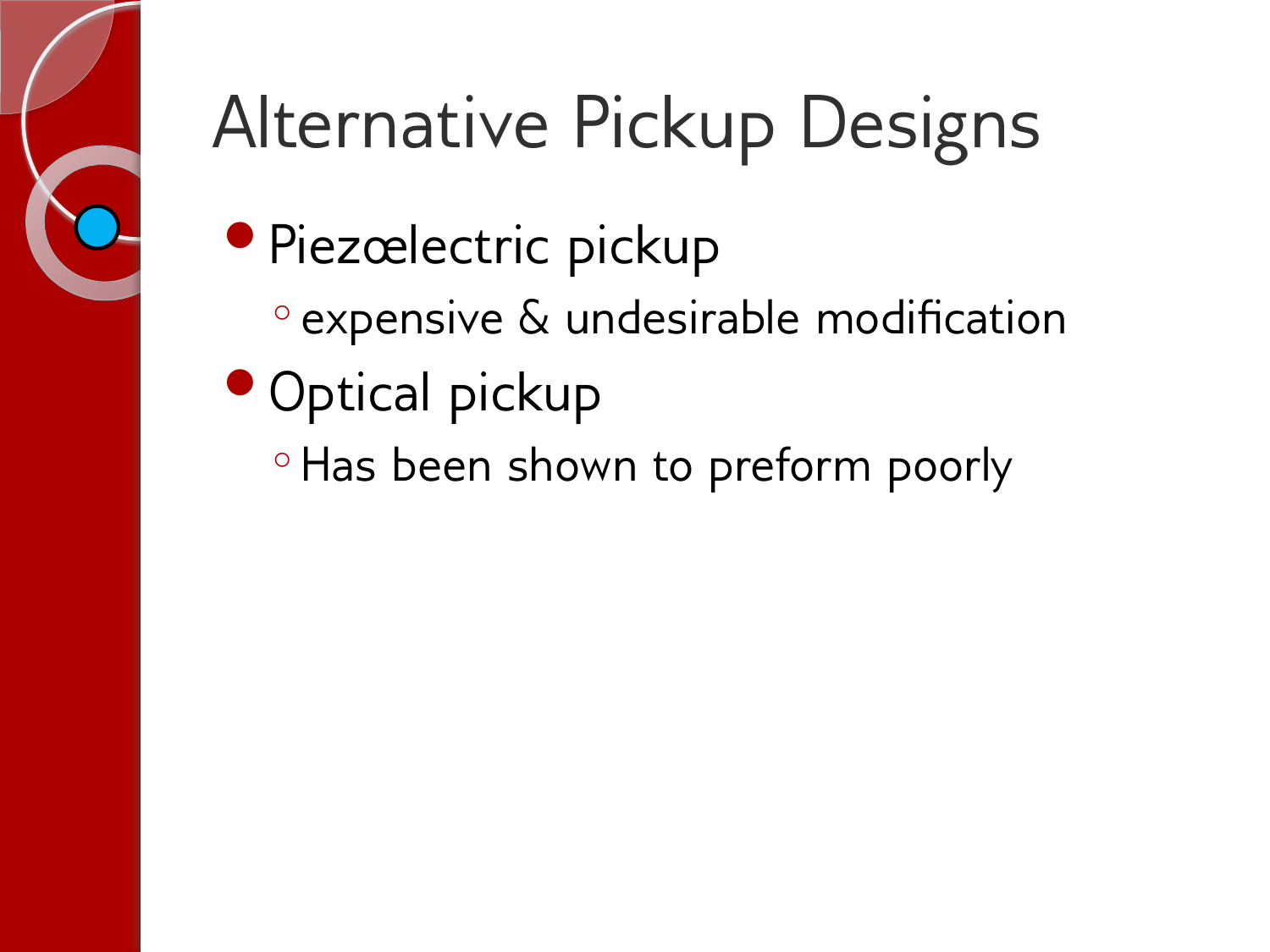

# Alternative Pickup Designs
Piezoelectric pickup
expensive & undesirable modification
Optical pickup
Has been shown to preform poorly